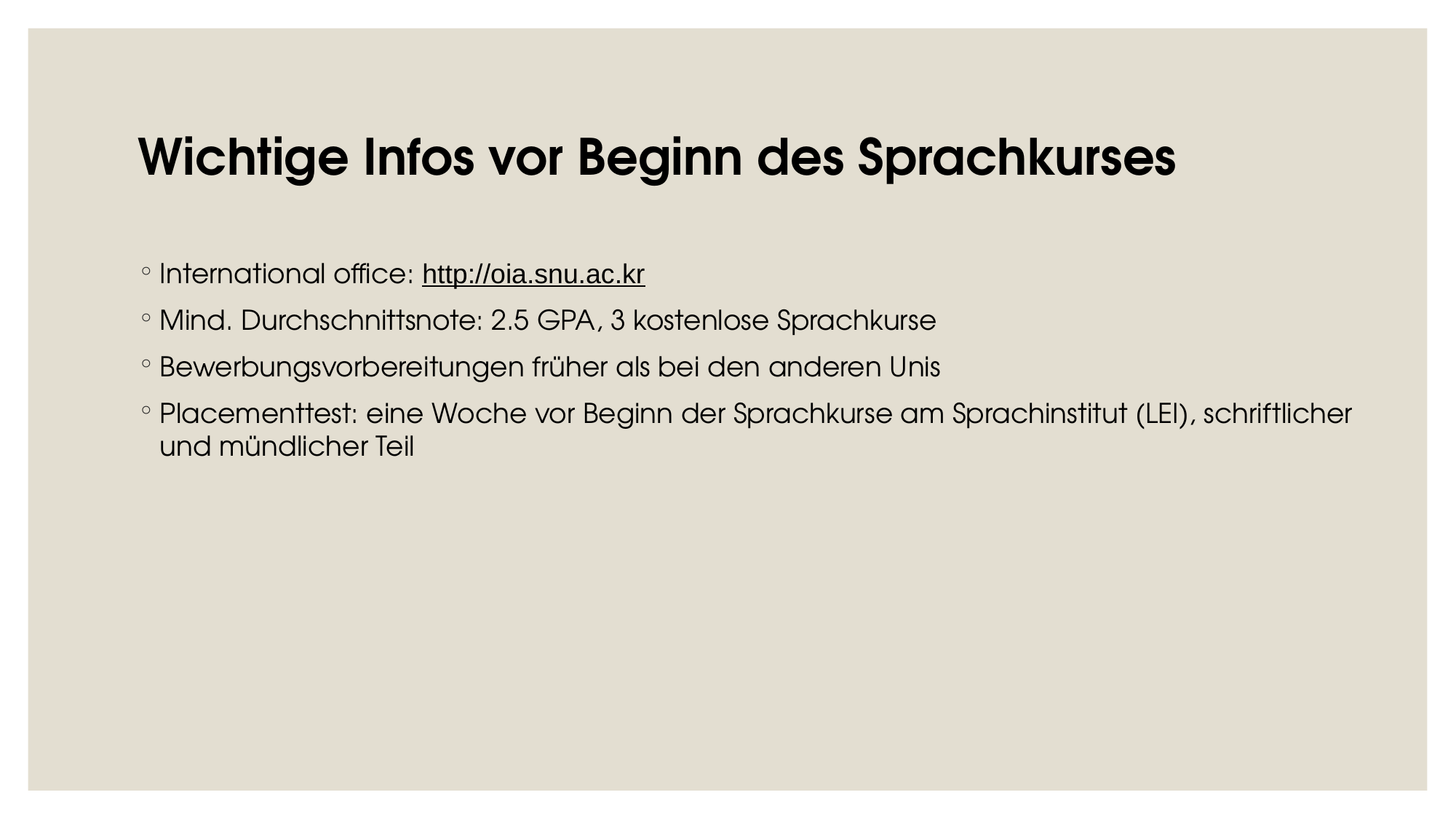

# Wichtige Infos vor Beginn des Sprachkurses
International office: http://oia.snu.ac.kr
Mind. Durchschnittsnote: 2.5 GPA, 3 kostenlose Sprachkurse
Bewerbungsvorbereitungen früher als bei den anderen Unis
Placementtest: eine Woche vor Beginn der Sprachkurse am Sprachinstitut (LEI), schriftlicher und mündlicher Teil